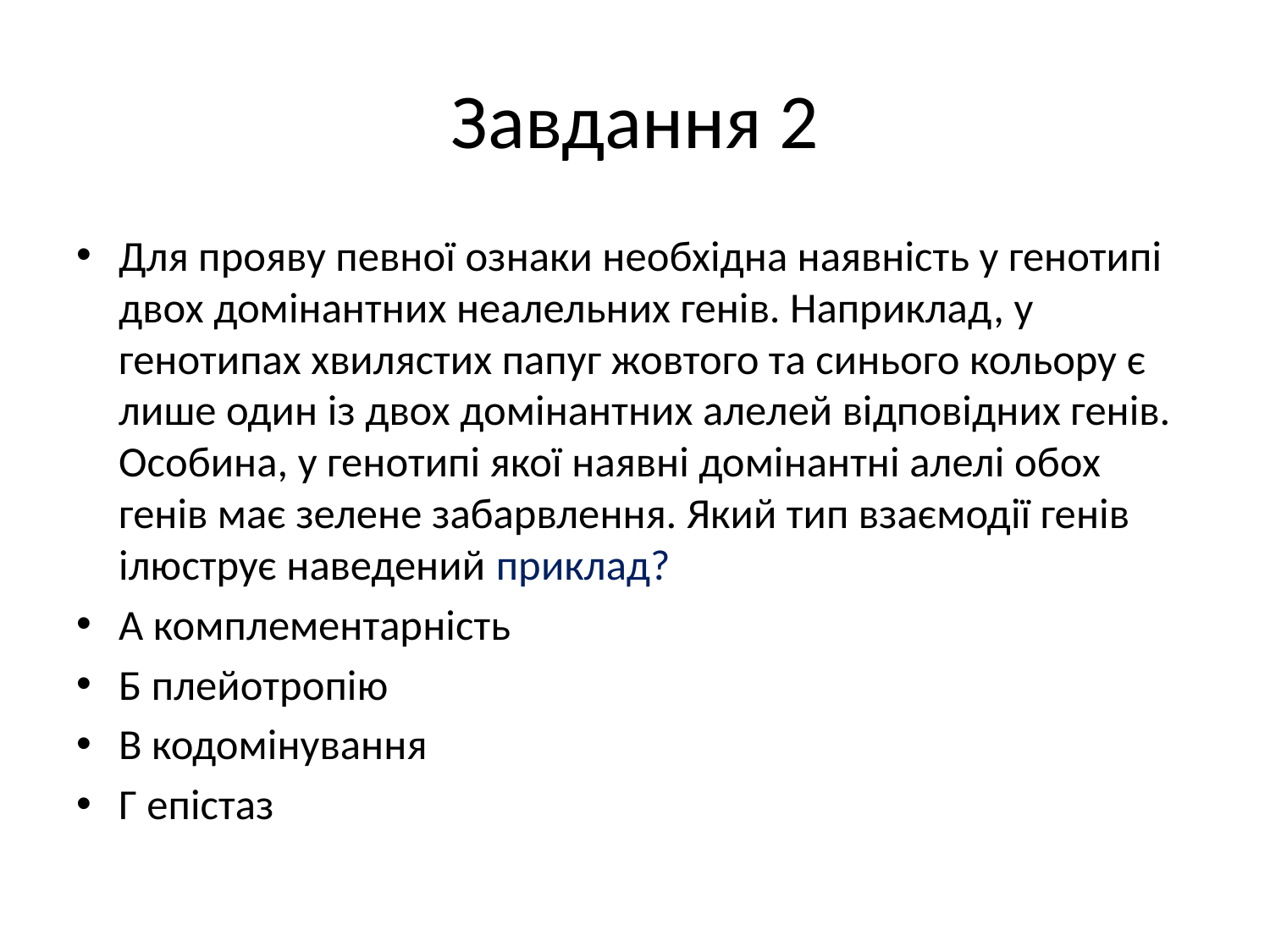

# Завдання 2
Для прояву певної ознаки необхідна наявність у генотипі двох домінантних неалельних генів. Наприклад, у генотипах хвилястих папуг жовтого та синього кольору є лише один із двох домінантних алелей відповідних генів. Особина, у генотипі якої наявні домінантні алелі обох генів має зелене забарвлення. Який тип взаємодії генів ілюструє наведений приклад?
А комплементарність
Б плейотропію
В кодомінування
Г епістаз